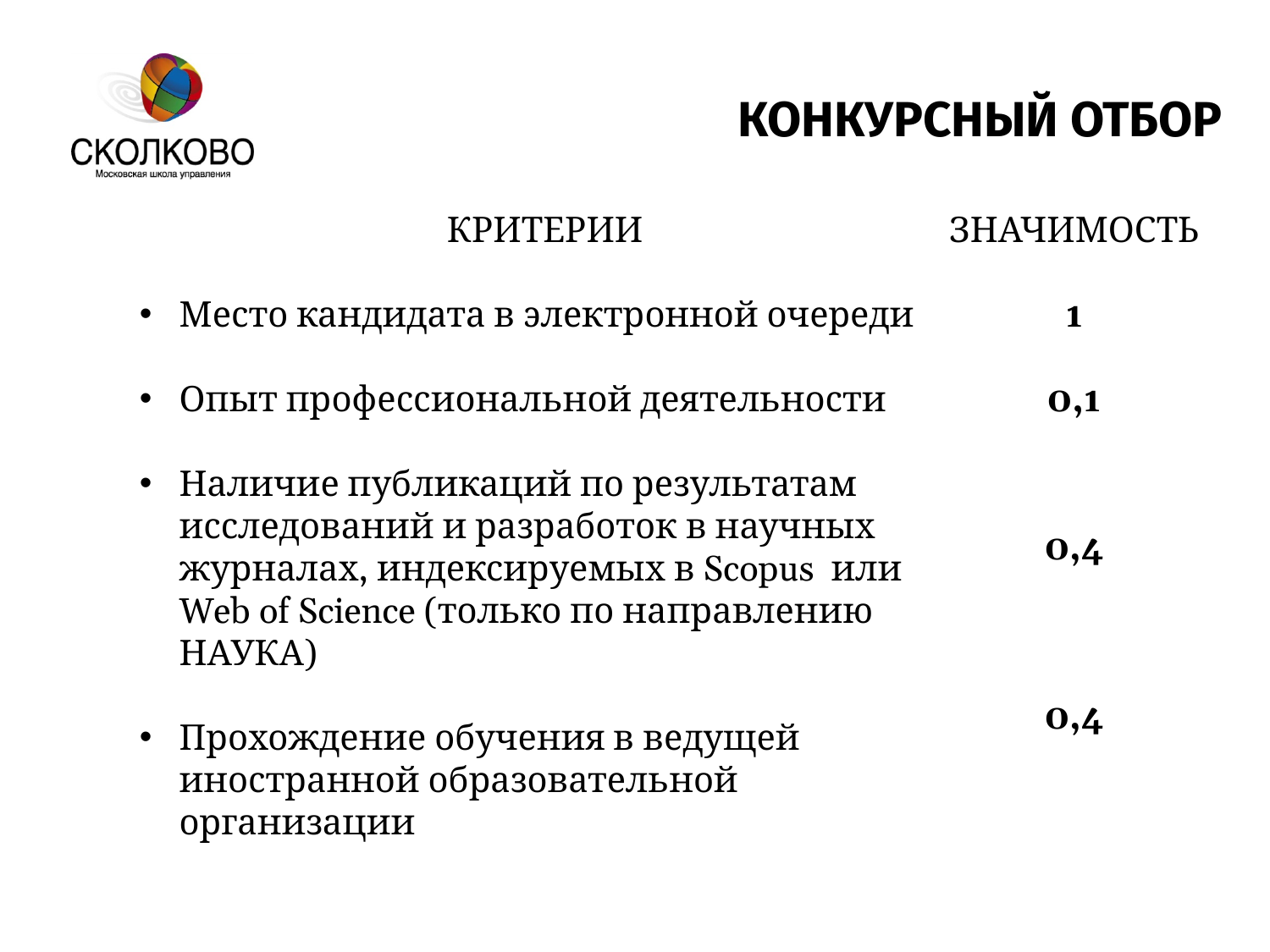

КОНКУРСНЫЙ ОТБОР
КРИТЕРИИ
Место кандидата в электронной очереди
Опыт профессиональной деятельности
Наличие публикаций по результатам исследований и разработок в научных журналах, индексируемых в Scopus  или Web of Science (только по направлению НАУКА)
Прохождение обучения в ведущей иностранной образовательной организации
ЗНАЧИМОСТЬ
1
0,1

0,4

0,4